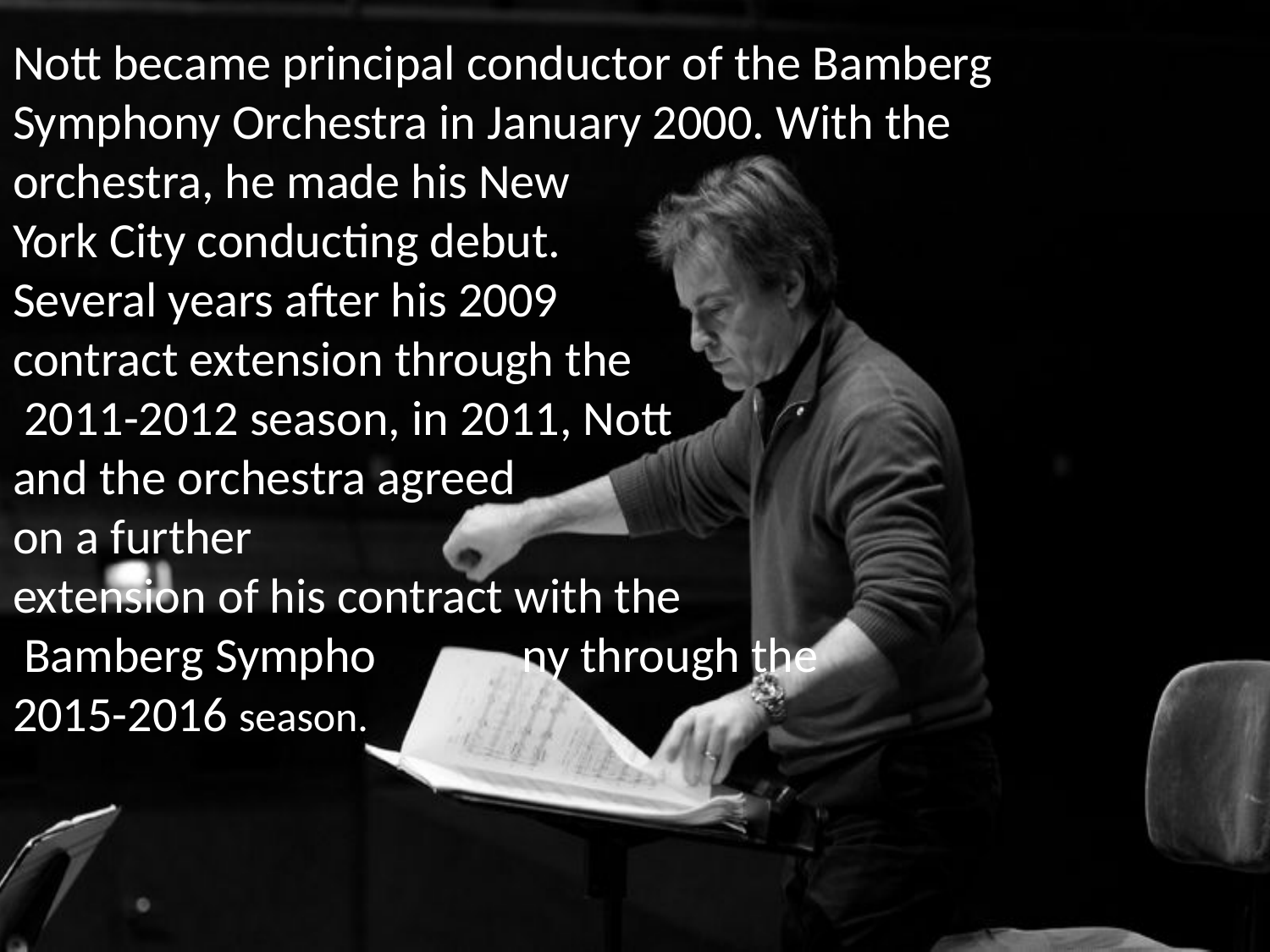

# Nott became principal conductor of the Bamberg Symphony Orchestra in January 2000. With the orchestra, he made his New York City conducting debut. Several years after his 2009 contract extension through the 2011-2012 season, in 2011, Nott and the orchestra agreed on a further extension of his contract with the Bamberg Sympho             ny through the 2015-2016 season.